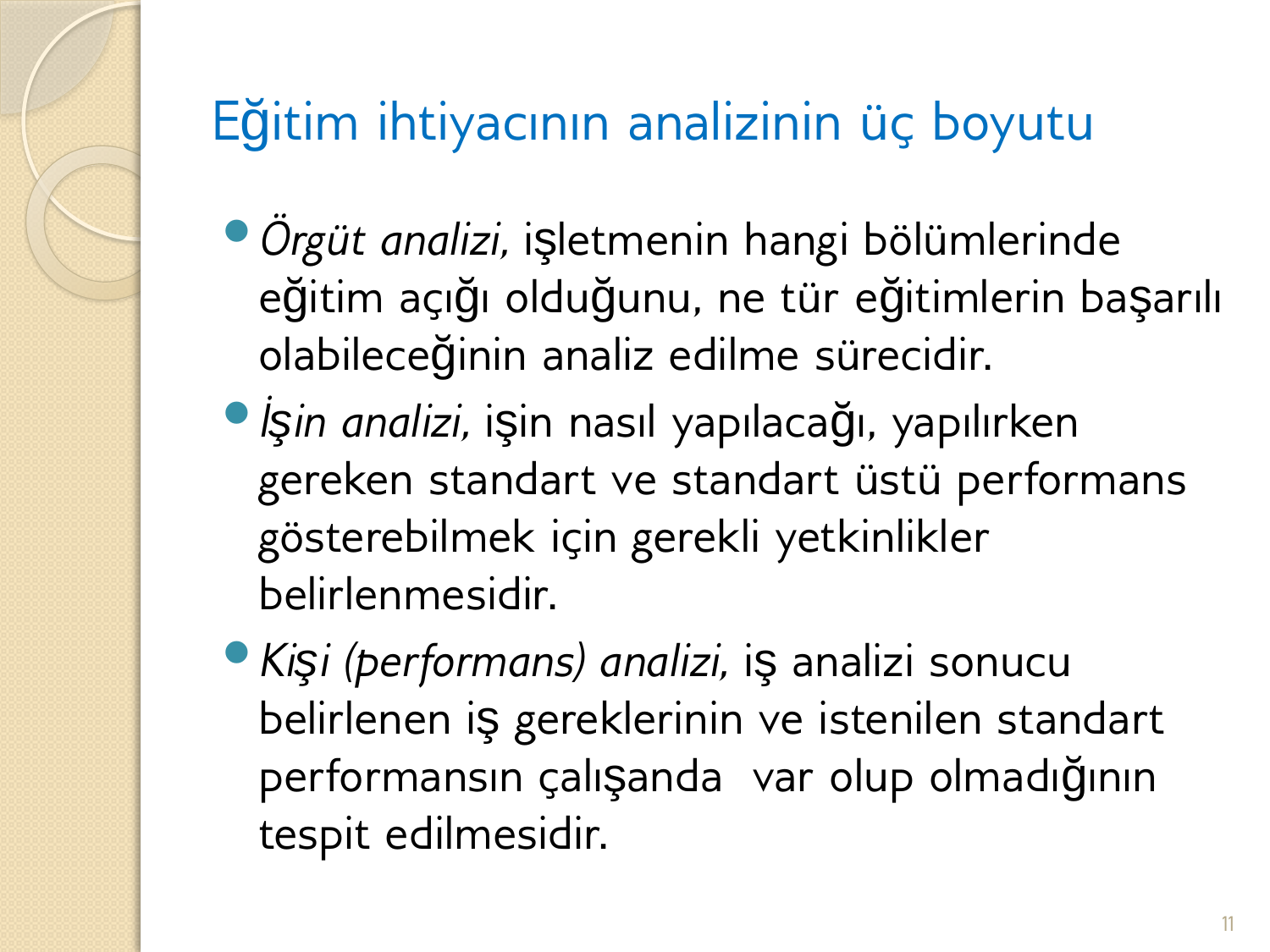

# Eğitim ihtiyacının analizinin üç boyutu
Örgüt analizi, işletmenin hangi bölümlerinde eğitim açığı olduğunu, ne tür eğitimlerin başarılı olabileceğinin analiz edilme sürecidir.
İşin analizi, işin nasıl yapılacağı, yapılırken gereken standart ve standart üstü performans gösterebilmek için gerekli yetkinlikler belirlenmesidir.
Kişi (performans) analizi, iş analizi sonucu belirlenen iş gereklerinin ve istenilen standart performansın çalışanda  var olup olmadığının tespit edilmesidir.
11